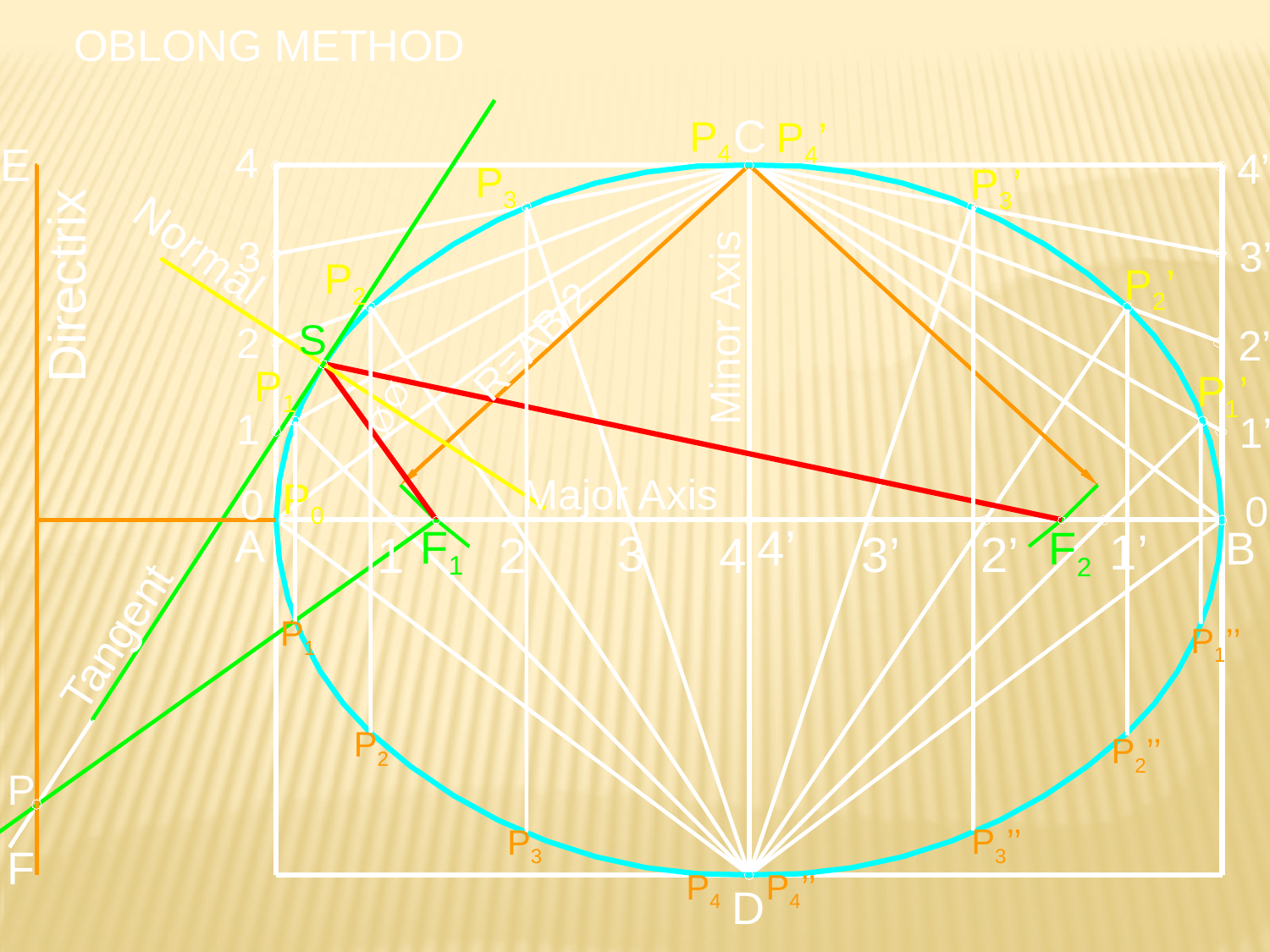

OBLONG METHOD

C

P4
P4’
P3’

P2’

P1’

E
F
4

4’

P3

Normal
3

3’

P2

Directrix

Minor Axis
R=AB/2
S

2

2’

P1

Ø
Ø
1

1’

Major Axis
P0
0
0’

4’
A
F1

F2

B

1’

1

2

3

4

3’

2’

Tangent
P1
P1’’
P2
P2’’
P3’’
P3
P4
P4’’

P

D